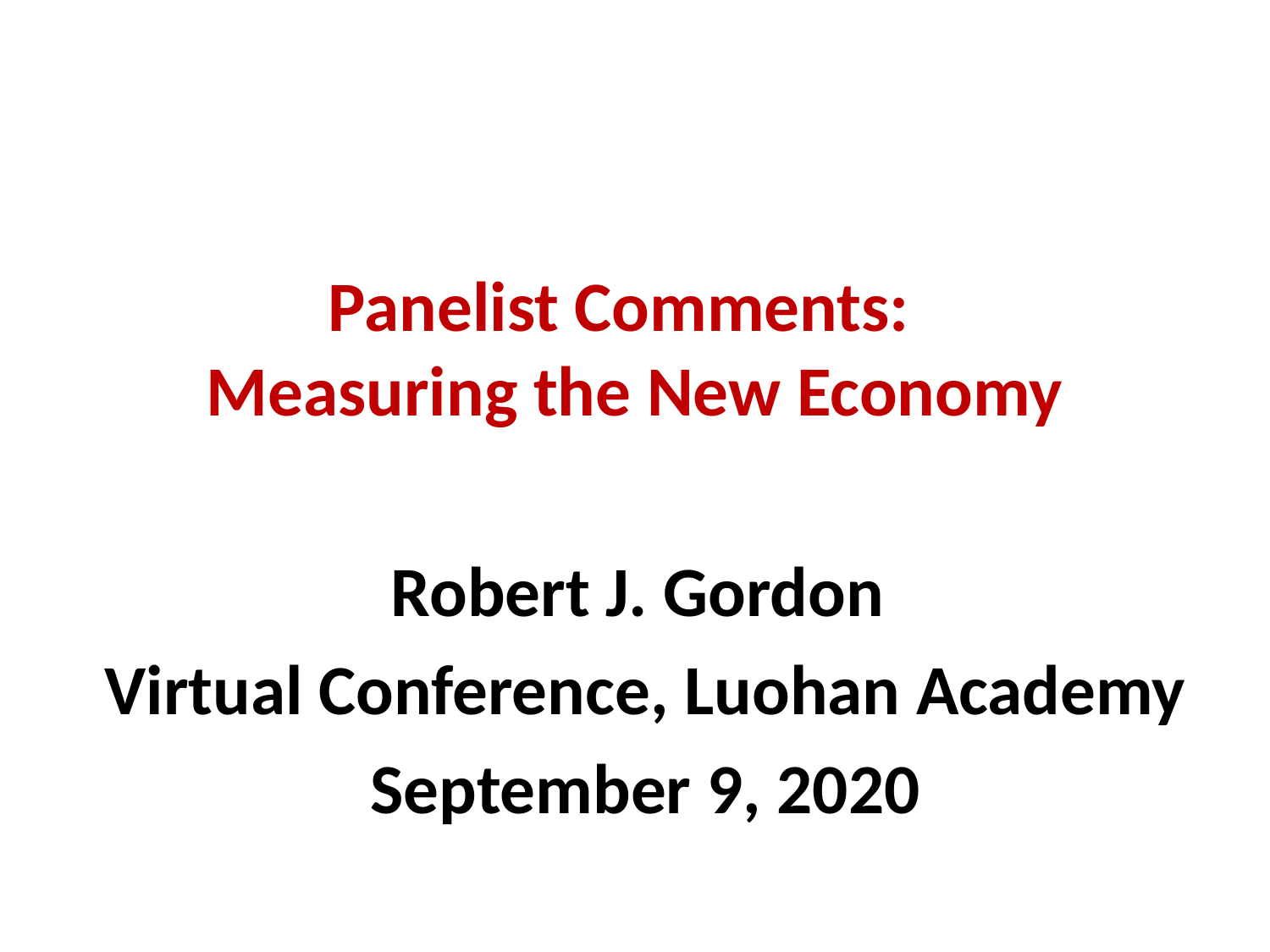

# Panelist Comments: Measuring the New Economy
Robert J. Gordon
Virtual Conference, Luohan Academy
September 9, 2020